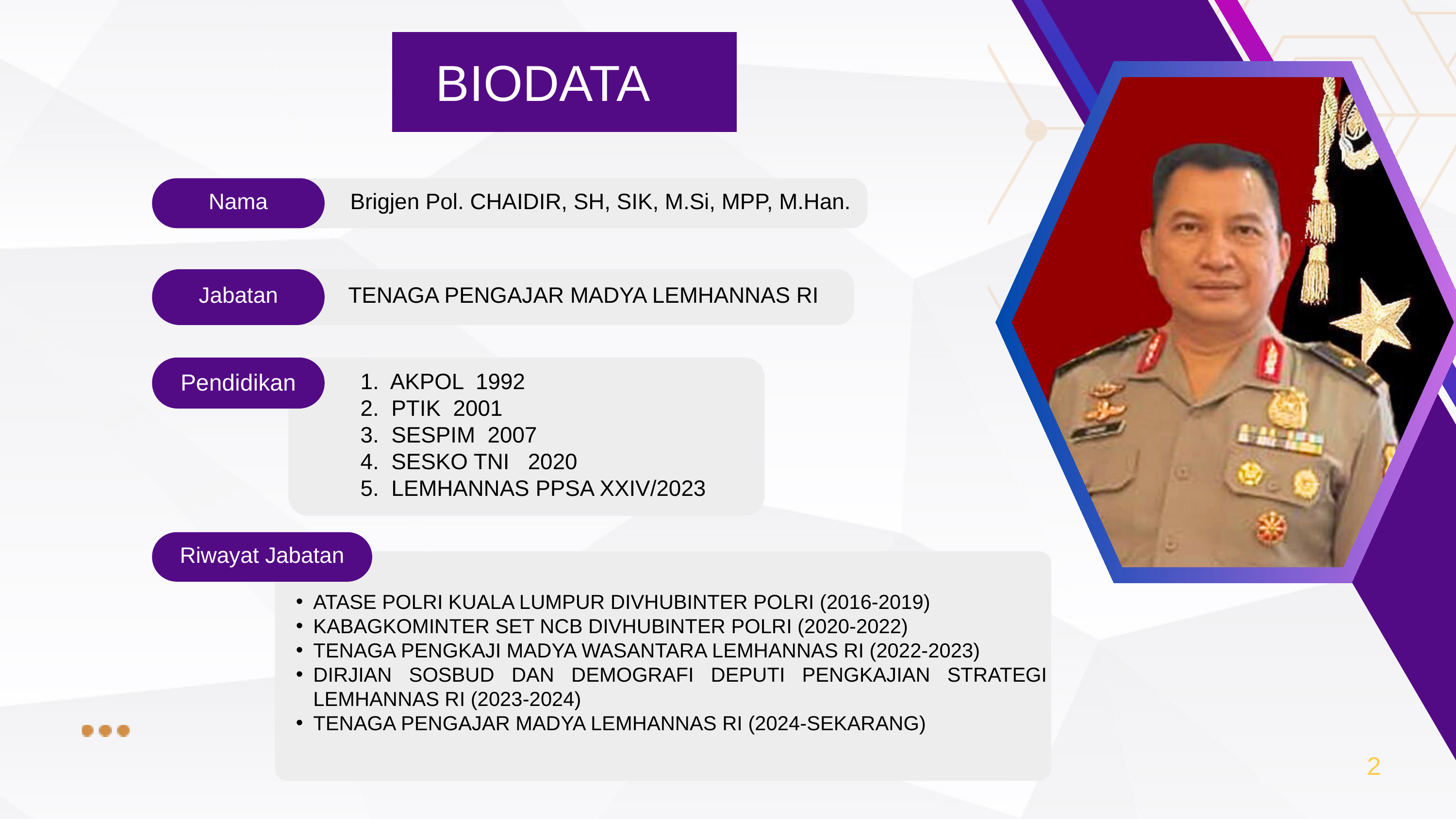

BIODATA

Nama

Brigjen Pol. CHAIDIR, SH, SIK, M.Si, MPP, M.Han.

Jabatan

    TENAGA PENGAJAR MADYA LEMHANNAS RI

Pendidikan

           1.  AKPOL  1992
           2.  PTIK  2001
           3.  SESPIM  2007
           4.  SESKO TNI   2020
           5.  LEMHANNAS PPSA XXIV/2023

Riwayat Jabatan

ATASE POLRI KUALA LUMPUR DIVHUBINTER POLRI (2016-2019)
KABAGKOMINTER SET NCB DIVHUBINTER POLRI (2020-2022)
TENAGA PENGKAJI MADYA WASANTARA LEMHANNAS RI (2022-2023)
DIRJIAN SOSBUD DAN DEMOGRAFI DEPUTI PENGKAJIAN STRATEGI LEMHANNAS RI (2023-2024)
TENAGA PENGAJAR MADYA LEMHANNAS RI (2024-SEKARANG)

2